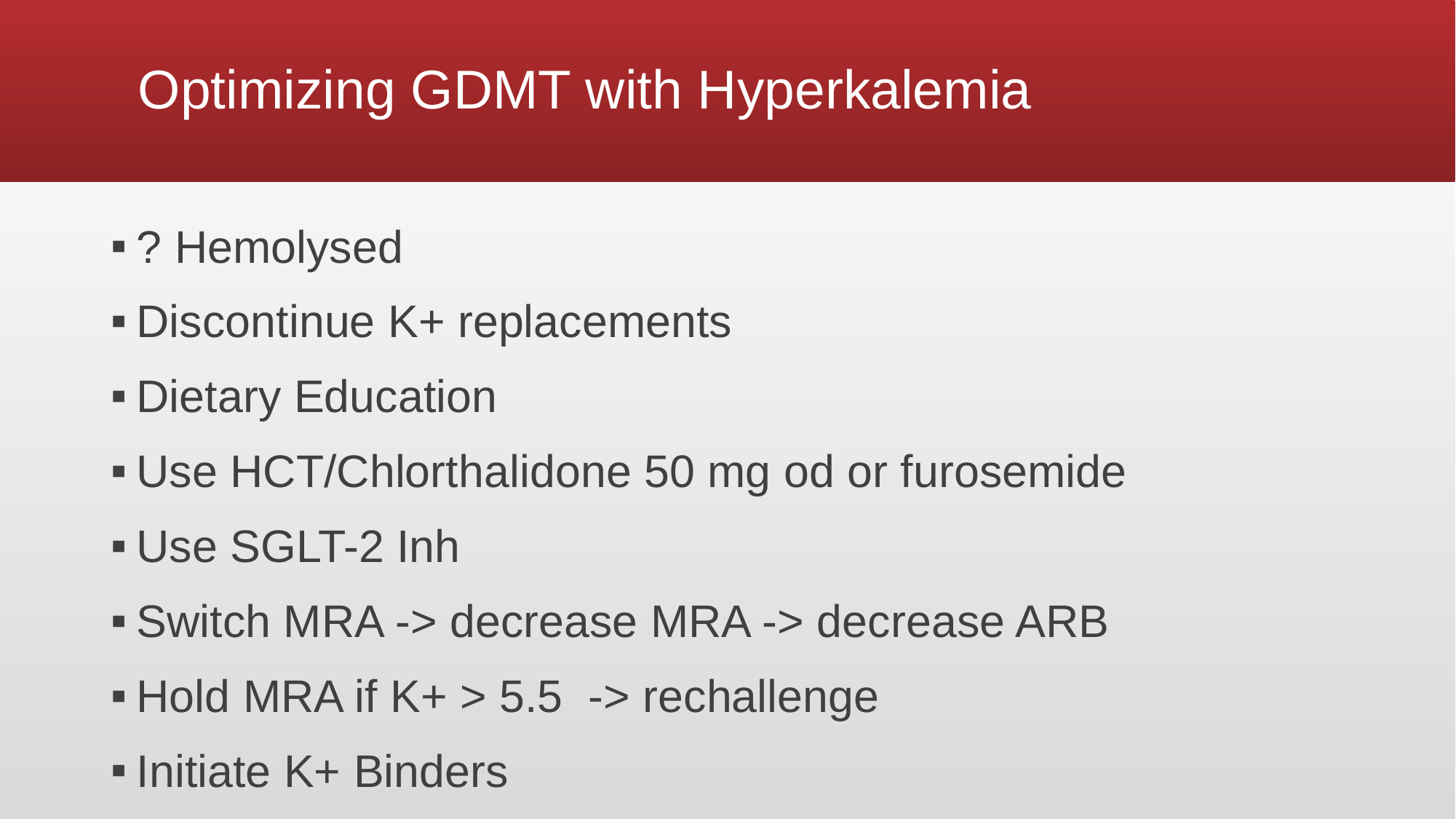

# Optimizing GDMT with Hyperkalemia
? Hemolysed
Discontinue K+ replacements
Dietary Education
Use HCT/Chlorthalidone 50 mg od or furosemide
Use SGLT-2 Inh
Switch MRA -> decrease MRA -> decrease ARB
Hold MRA if K+ > 5.5  -> rechallenge
Initiate K+ Binders